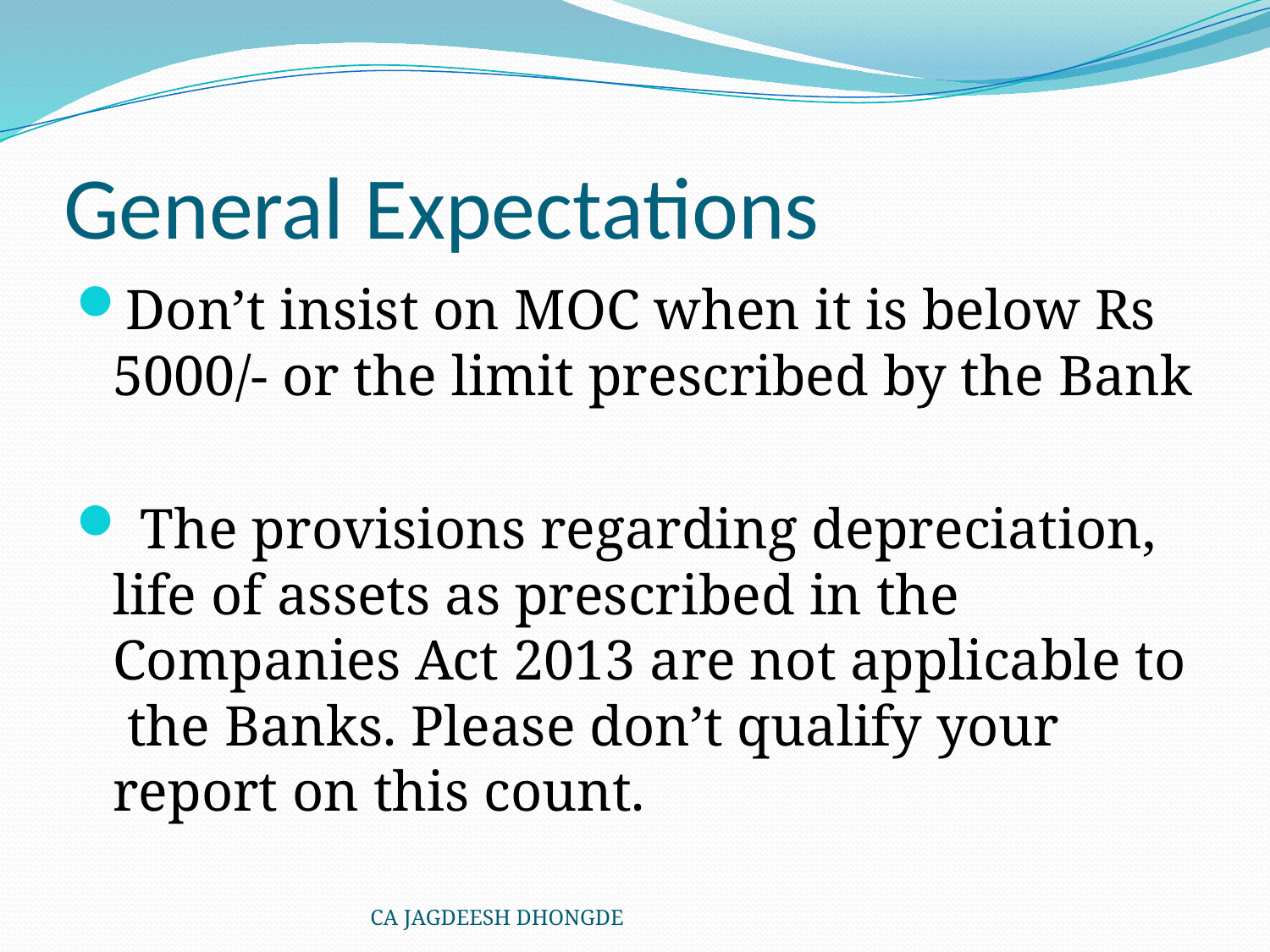

# General Expectations
Don’t insist on MOC when it is below Rs 5000/- or the limit prescribed by the Bank

 The provisions regarding depreciation, life of assets as prescribed in the Companies Act 2013 are not applicable to  the Banks. Please don’t qualify your report on this count.

CA JAGDEESH DHONGDE